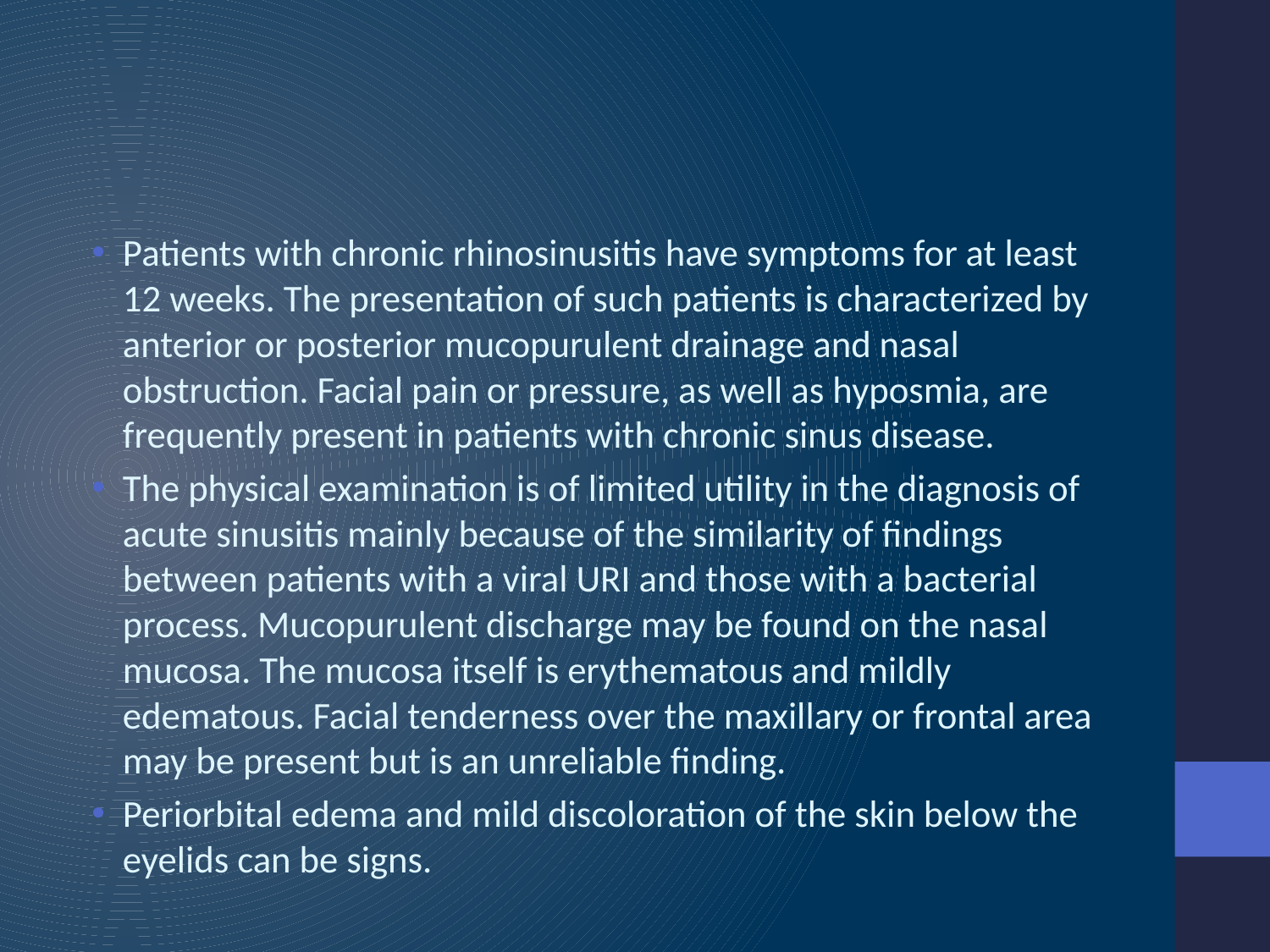

#
Patients with chronic rhinosinusitis have symptoms for at least 12 weeks. The presentation of such patients is characterized by anterior or posterior mucopurulent drainage and nasal obstruction. Facial pain or pressure, as well as hyposmia, are frequently present in patients with chronic sinus disease.
The physical examination is of limited utility in the diagnosis of acute sinusitis mainly because of the similarity of findings between patients with a viral URI and those with a bacterial process. Mucopurulent discharge may be found on the nasal mucosa. The mucosa itself is erythematous and mildly edematous. Facial tenderness over the maxillary or frontal area may be present but is an unreliable finding.
Periorbital edema and mild discoloration of the skin below the eyelids can be signs.